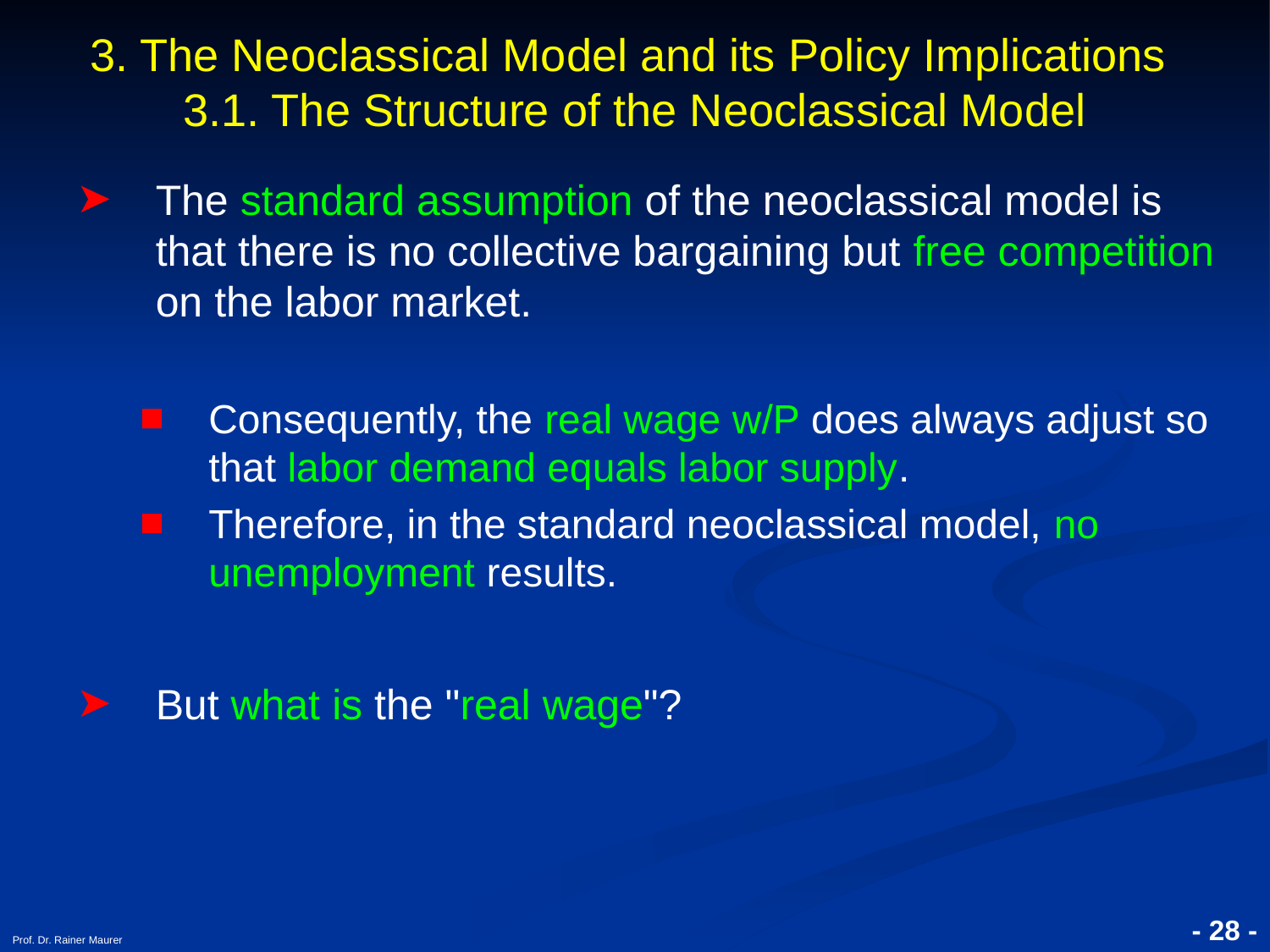

3. The Neoclassical Model and its Policy Implications
3.1. The Structure of the Neoclassical Model
The standard assumption of the neoclassical model is that there is no collective bargaining but free competition on the labor market.

Consequently, the real wage w/P does always adjust so that labor demand equals labor supply.
Therefore, in the standard neoclassical model, no unemployment results.

But what is the "real wage"?
Prof. Dr. Rainer Maurer
- 28 -